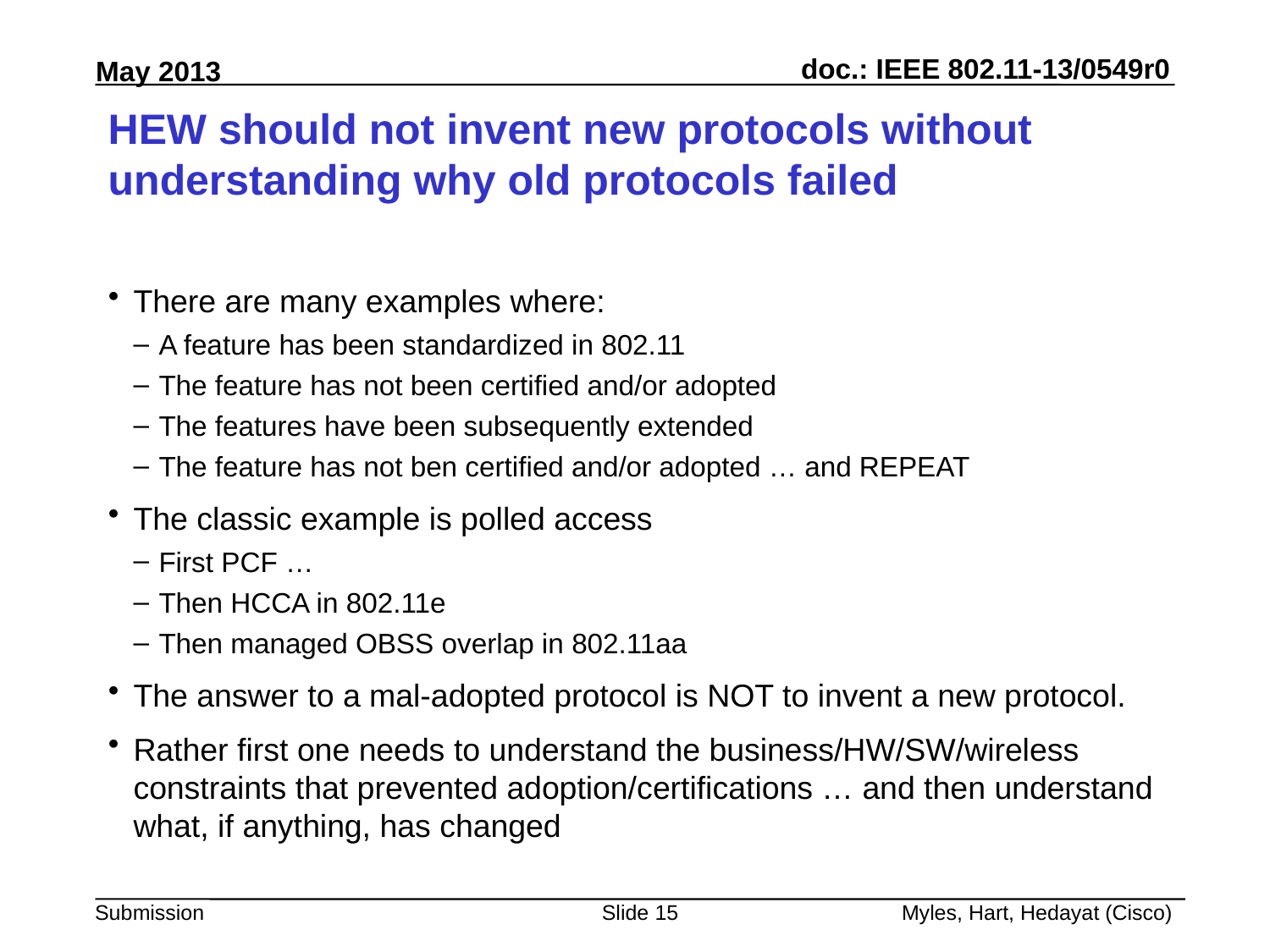

# HEW should not invent new protocols without understanding why old protocols failed
There are many examples where:
A feature has been standardized in 802.11
The feature has not been certified and/or adopted
The features have been subsequently extended
The feature has not ben certified and/or adopted … and REPEAT
The classic example is polled access
First PCF …
Then HCCA in 802.11e
Then managed OBSS overlap in 802.11aa
The answer to a mal-adopted protocol is NOT to invent a new protocol.
Rather first one needs to understand the business/HW/SW/wireless constraints that prevented adoption/certifications … and then understand what, if anything, has changed

Slide 15
Myles, Hart, Hedayat (Cisco)